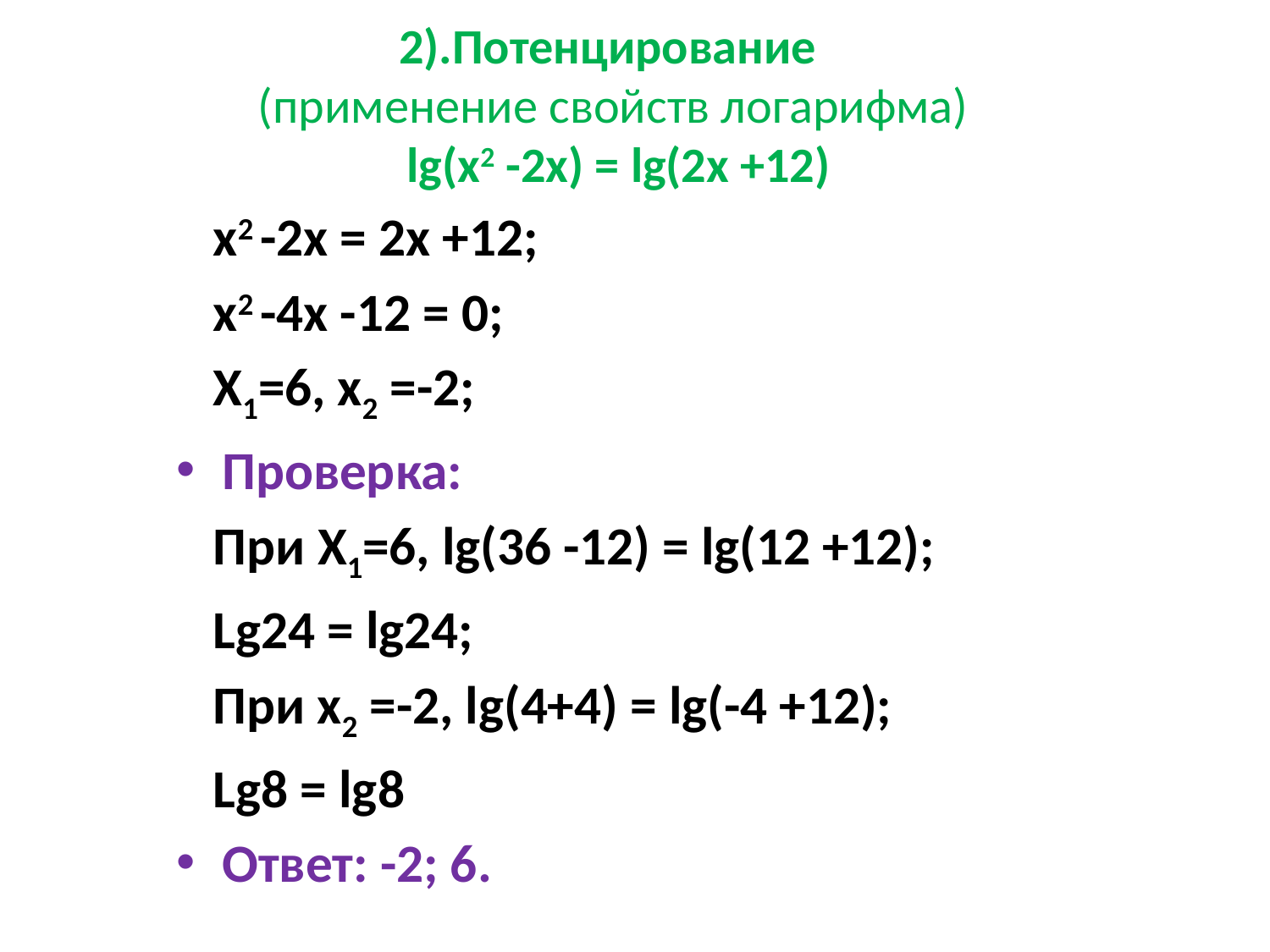

# 2).Потенцирование (применение свойств логарифма) lg(x2 -2x) = lg(2x +12)
   х2 -2х = 2х +12;
   х2 -4х -12 = 0;
   X1=6, х2 =-2;
Проверка:
   При X1=6, lg(36 -12) = lg(12 +12);
   Lg24 = lg24;
   При х2 =-2, lg(4+4) = lg(-4 +12);
   Lg8 = lg8
Ответ: -2; 6.